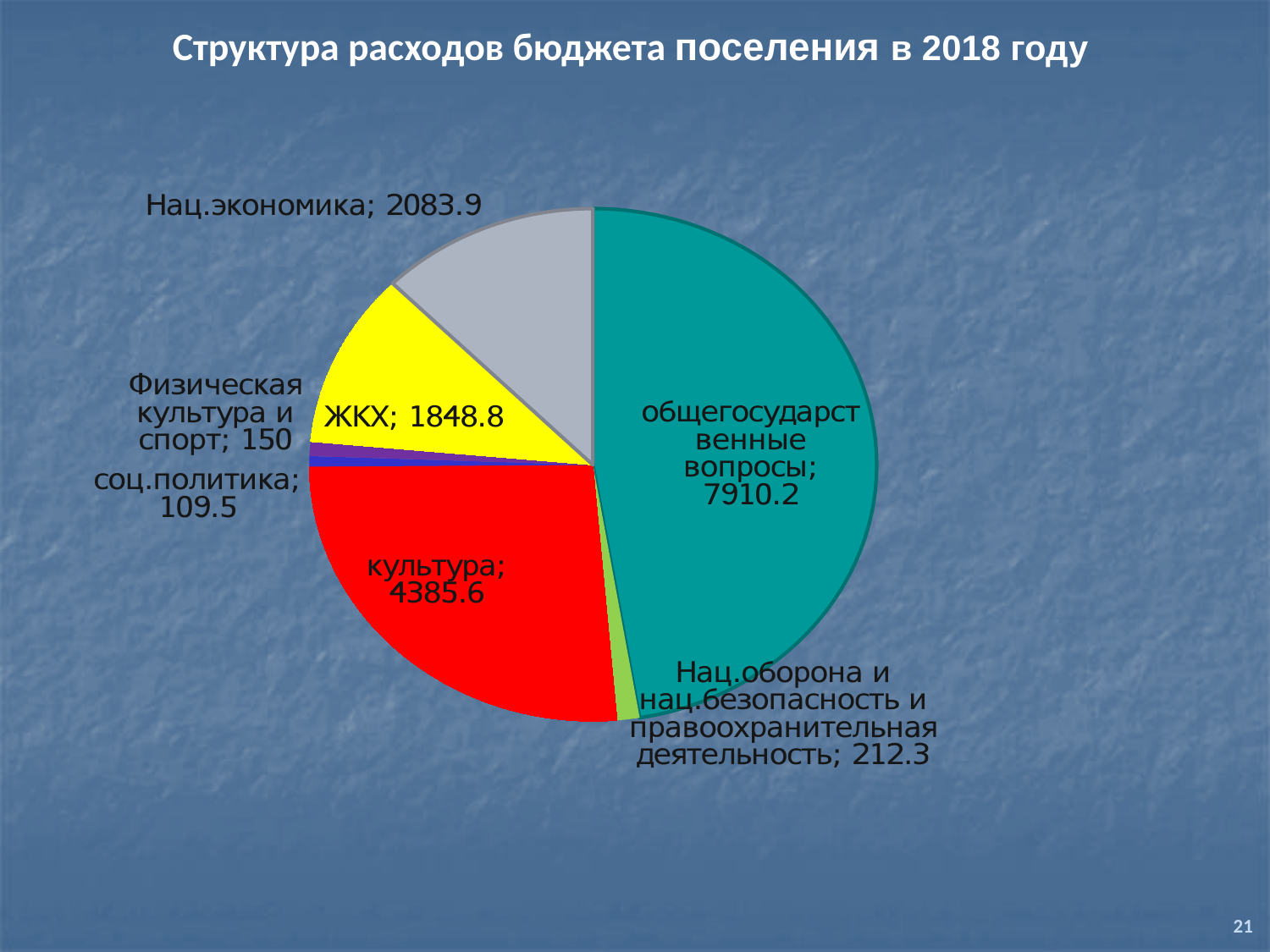

Структура расходов бюджета поселения в 2018 году

### Chart

| Category | 2018 |
|---|---|
| общегосударственные вопросы | 7910.2 |
| Нац.оборона и нац.безопасность и правоохранительная деятельность | 212.3 |
| культура | 4385.6 |
| соц.политика | 109.5 |
| Физическая культура и спорт | 150.0 |
| ЖКХ | 1848.8 |
| Нац.экономика | 2083.9 |
21